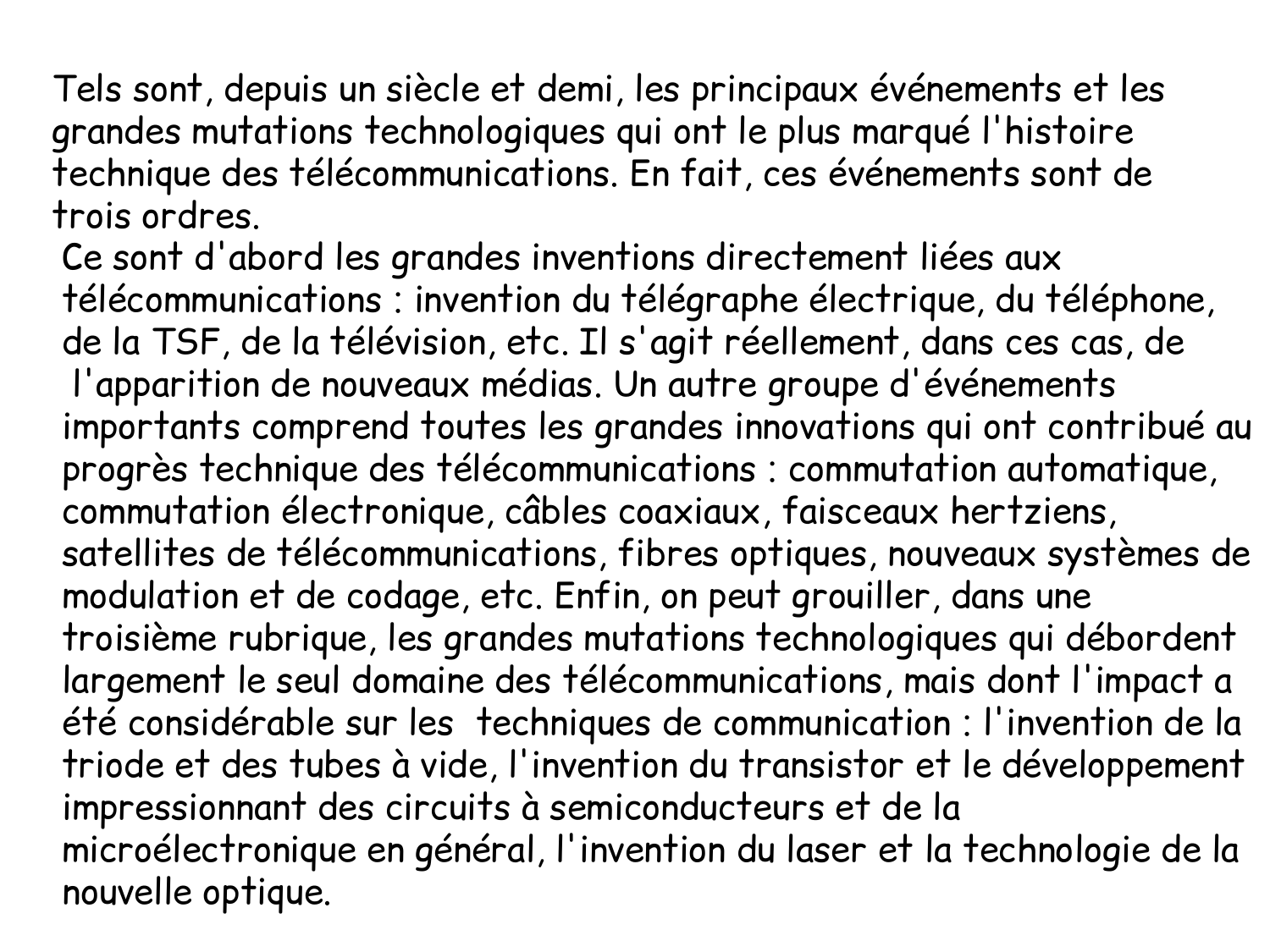

Tels sont, depuis un siècle et demi, les principaux événements et les grandes mutations technologiques qui ont le plus marqué l'histoire technique des télécommunications. En fait, ces événements sont de trois ordres.
Ce sont d'abord les grandes inventions directement liées aux télécommunications : invention du télégraphe électrique, du téléphone, de la TSF, de la télévision, etc. Il s'agit réellement, dans ces cas, de
 l'apparition de nouveaux médias. Un autre groupe d'événements importants comprend toutes les grandes innovations qui ont contribué au progrès technique des télécommunications : commutation automatique, commutation électronique, câbles coaxiaux, faisceaux hertziens, satellites de télécommunications, fibres optiques, nouveaux systèmes de modulation et de codage, etc. Enfin, on peut grouiller, dans une troisième rubrique, les grandes mutations technologiques qui débordent largement le seul domaine des télécommunications, mais dont l'impact a été considérable sur les  techniques de communication : l'invention de la triode et des tubes à vide, l'invention du transistor et le développement impressionnant des circuits à semiconducteurs et de la microélectronique en général, l'invention du laser et la technologie de la nouvelle optique.